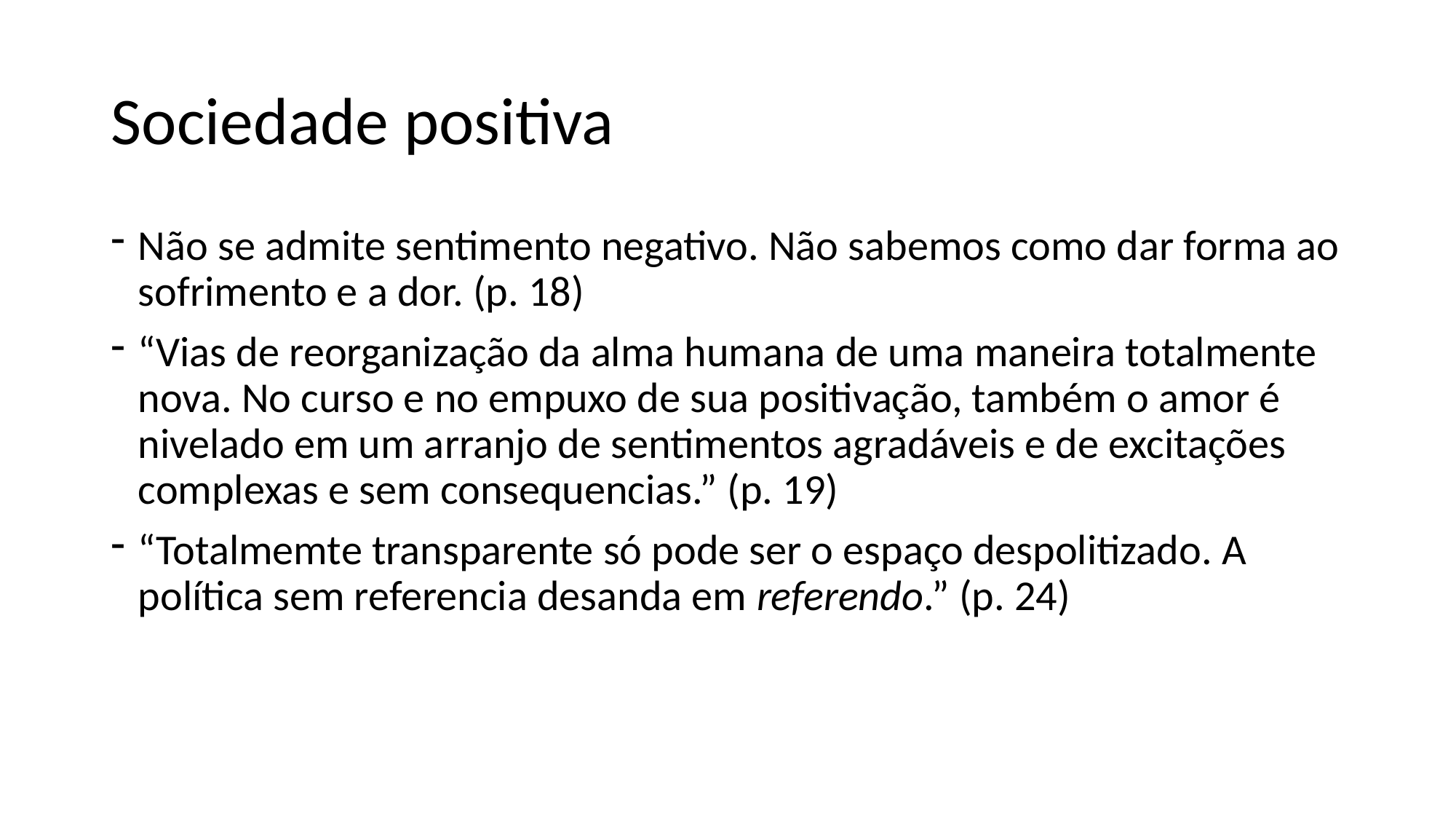

# Sociedade positiva
Não se admite sentimento negativo. Não sabemos como dar forma ao sofrimento e a dor. (p. 18)
“Vias de reorganização da alma humana de uma maneira totalmente nova. No curso e no empuxo de sua positivação, também o amor é nivelado em um arranjo de sentimentos agradáveis e de excitações complexas e sem consequencias.” (p. 19)
“Totalmemte transparente só pode ser o espaço despolitizado. A política sem referencia desanda em referendo.” (p. 24)